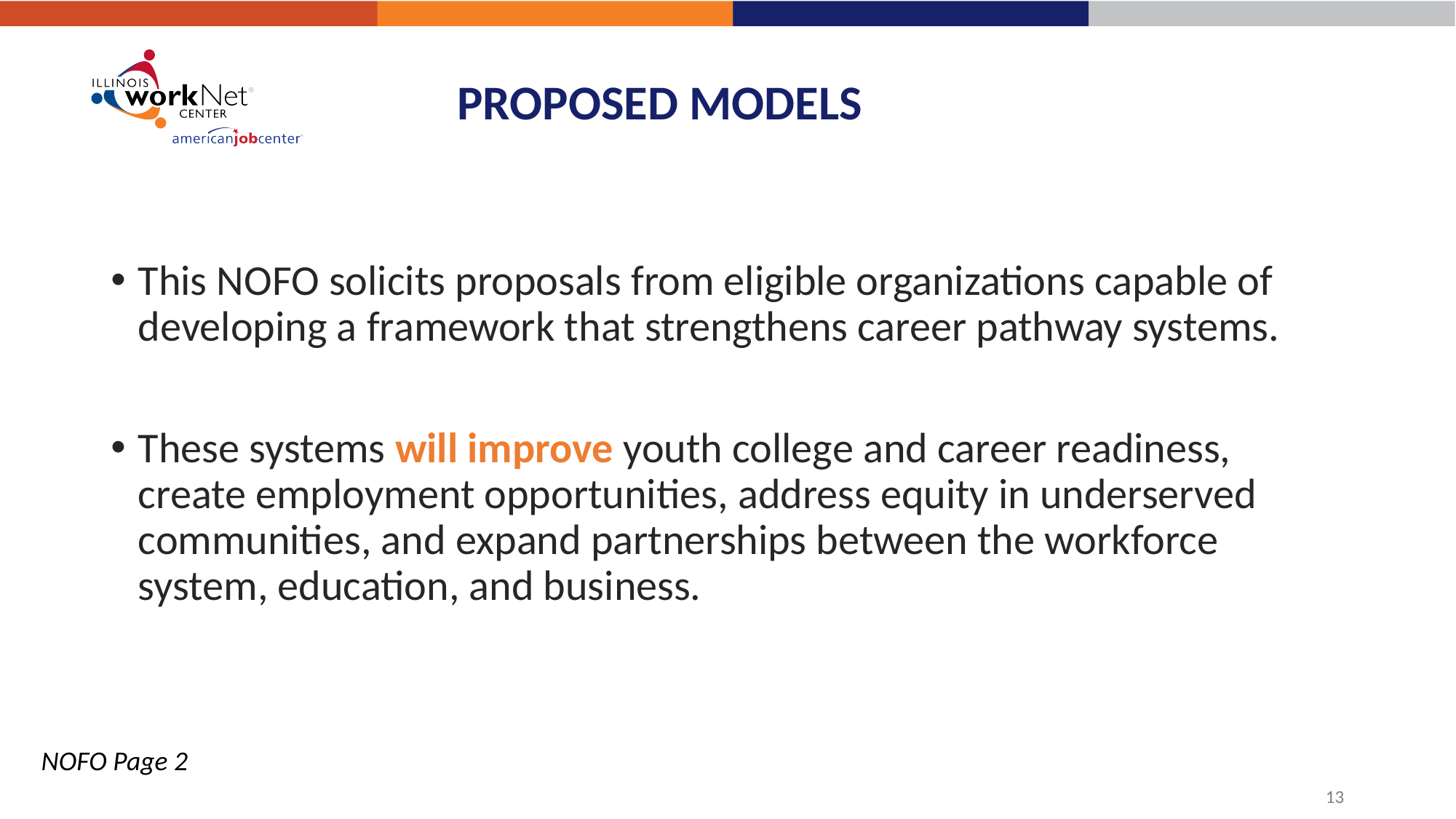

# PROPOSED MODELS
This NOFO solicits proposals from eligible organizations capable of developing a framework that strengthens career pathway systems.

These systems will improve youth college and career readiness, create employment opportunities, address equity in underserved communities, and expand partnerships between the workforce system, education, and business.
NOFO Page 2
13